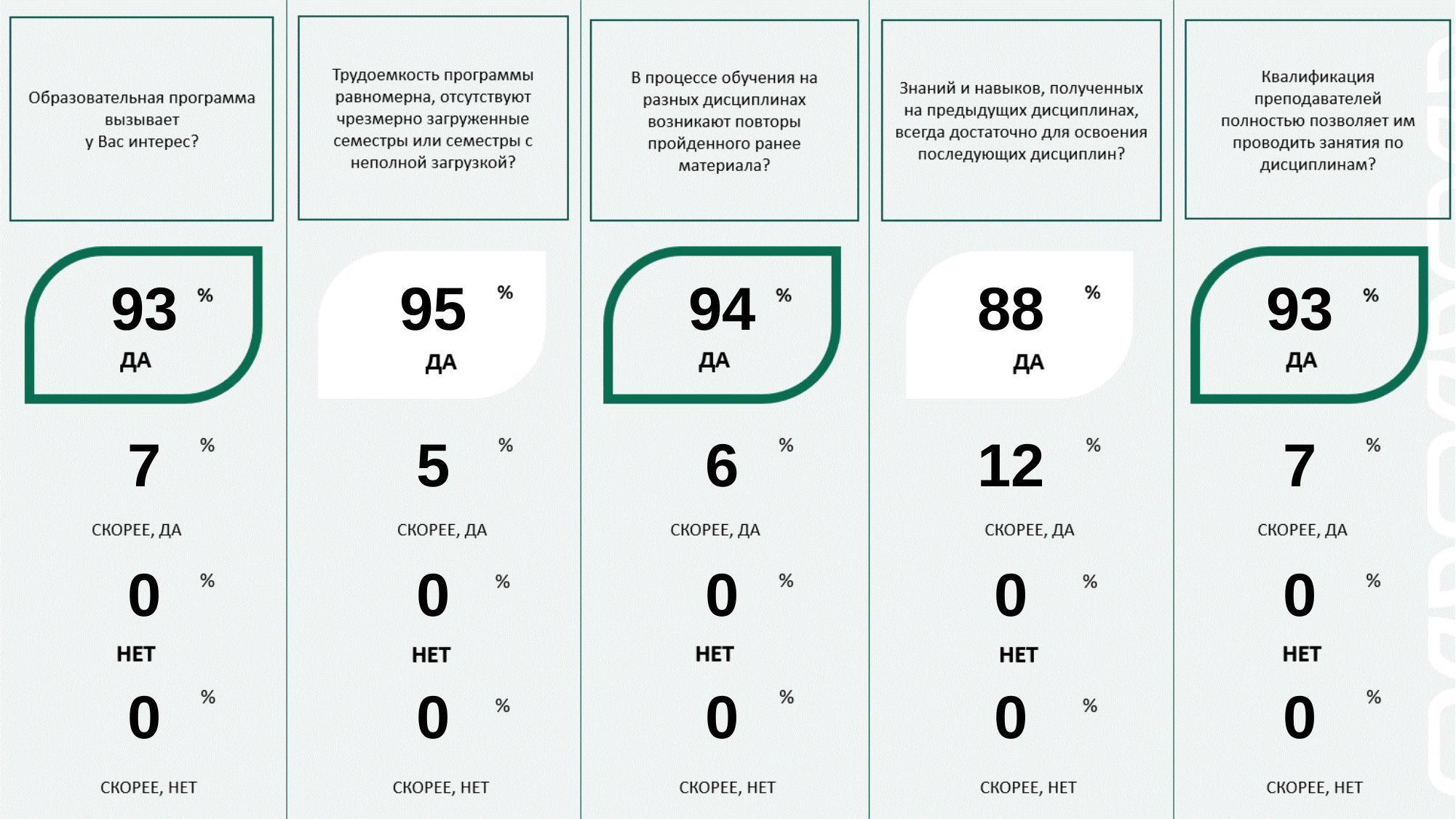

| 93 | 95 | 94 | 88 | 93 |
| --- | --- | --- | --- | --- |
| 7 | 5 | 6 | 12 | 7 |
| 0 | 0 | 0 | 0 | 0 |
| 0 | 0 | 0 | 0 | 0 |